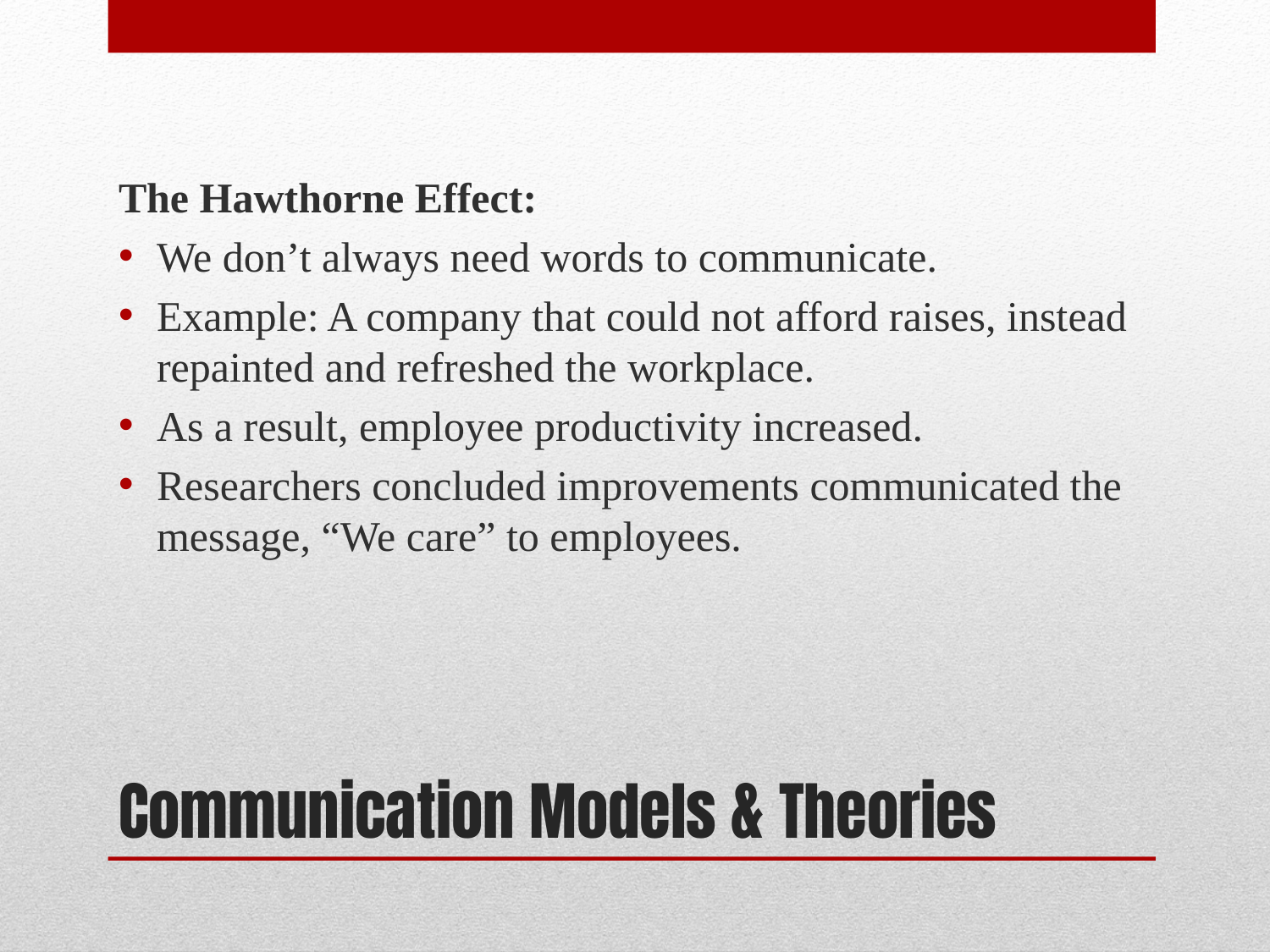

The Hawthorne Effect:
We don’t always need words to communicate.
Example: A company that could not afford raises, instead repainted and refreshed the workplace.
As a result, employee productivity increased.
Researchers concluded improvements communicated the message, “We care” to employees.
# Communication Models & Theories